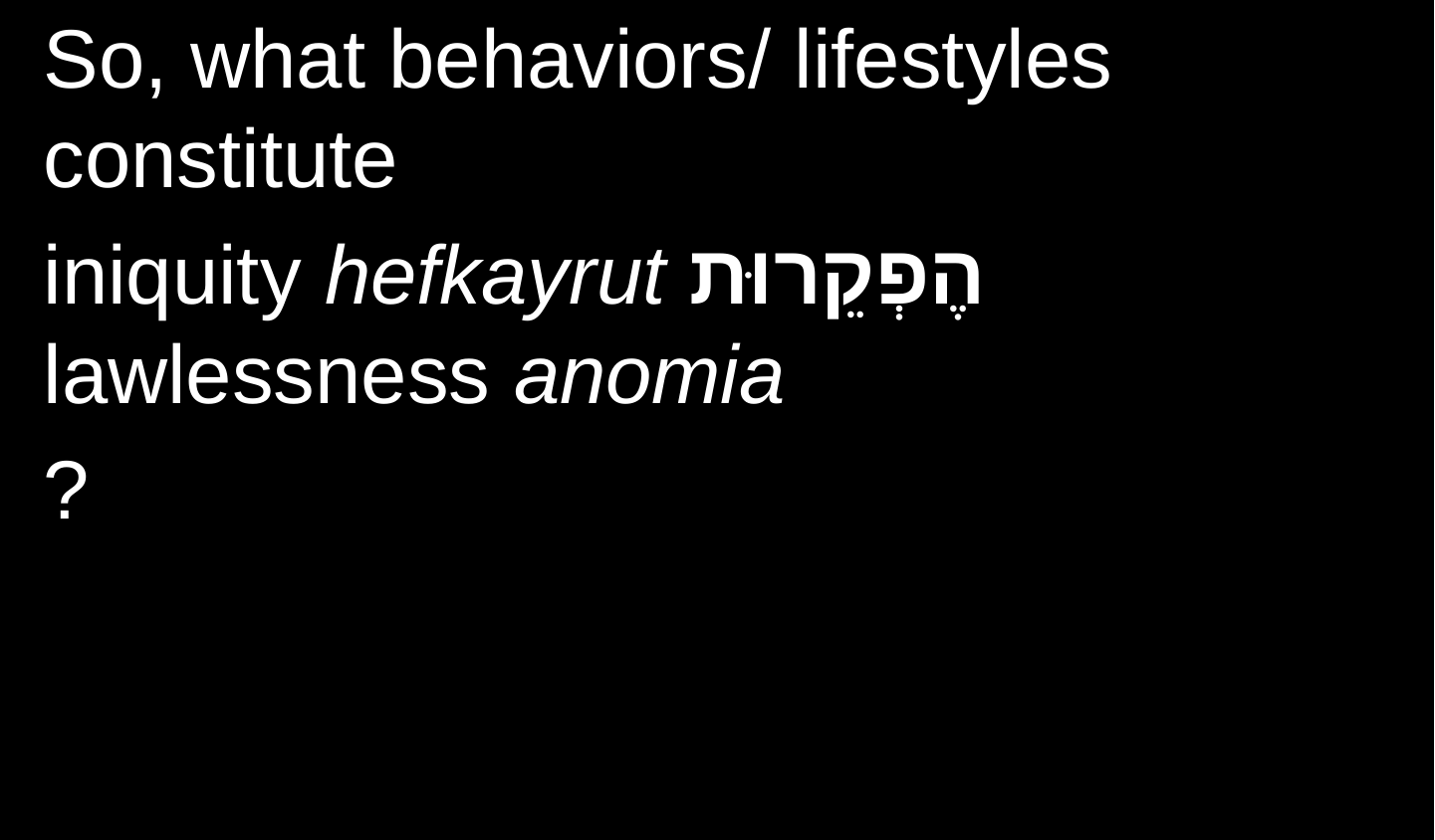

So, what behaviors/ lifestyles constitute
iniquity hefkayrut הֶפְקֵרוּת  lawlessness anomia
?